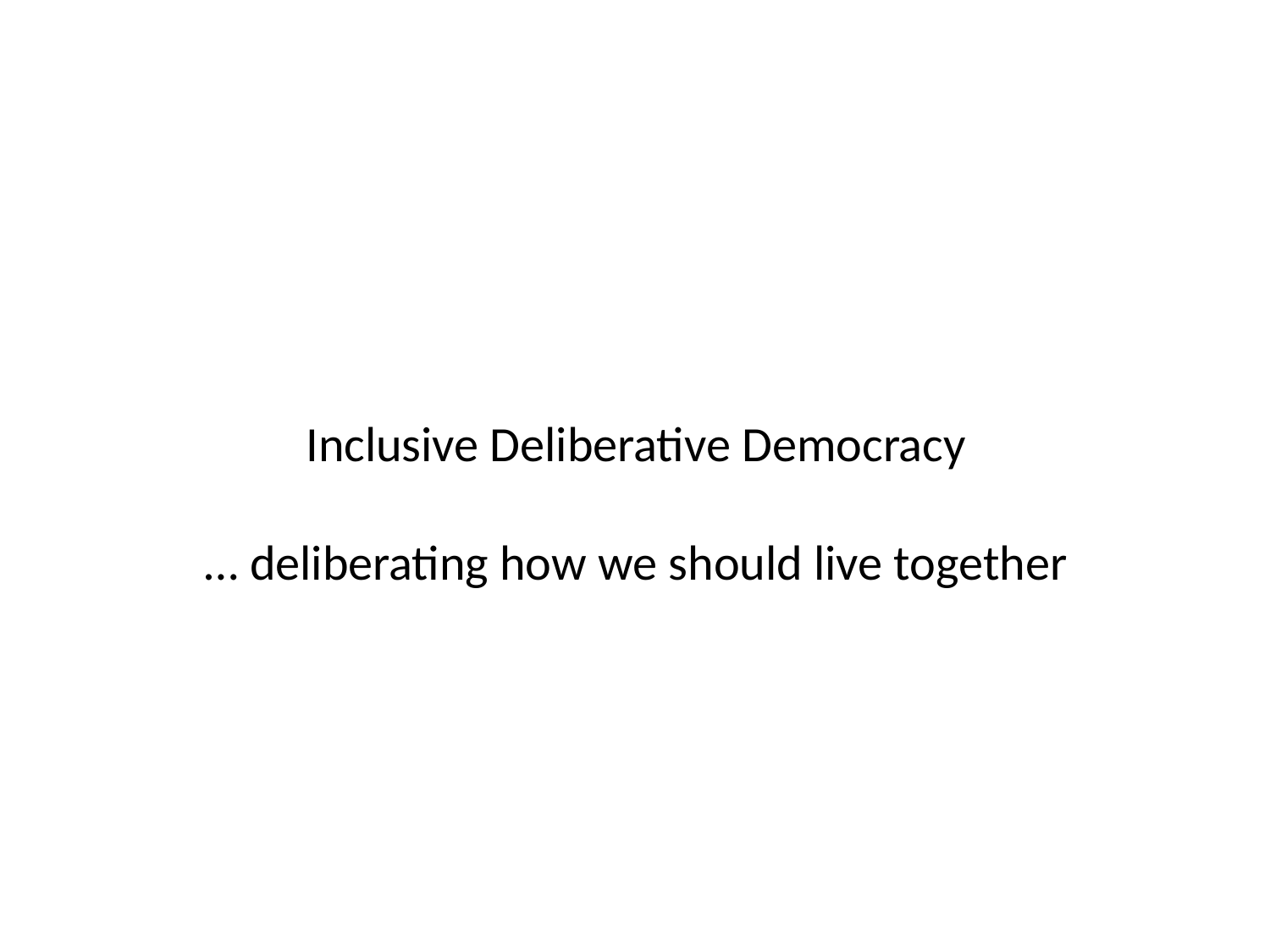

Inclusive Deliberative Democracy

… deliberating how we should live together